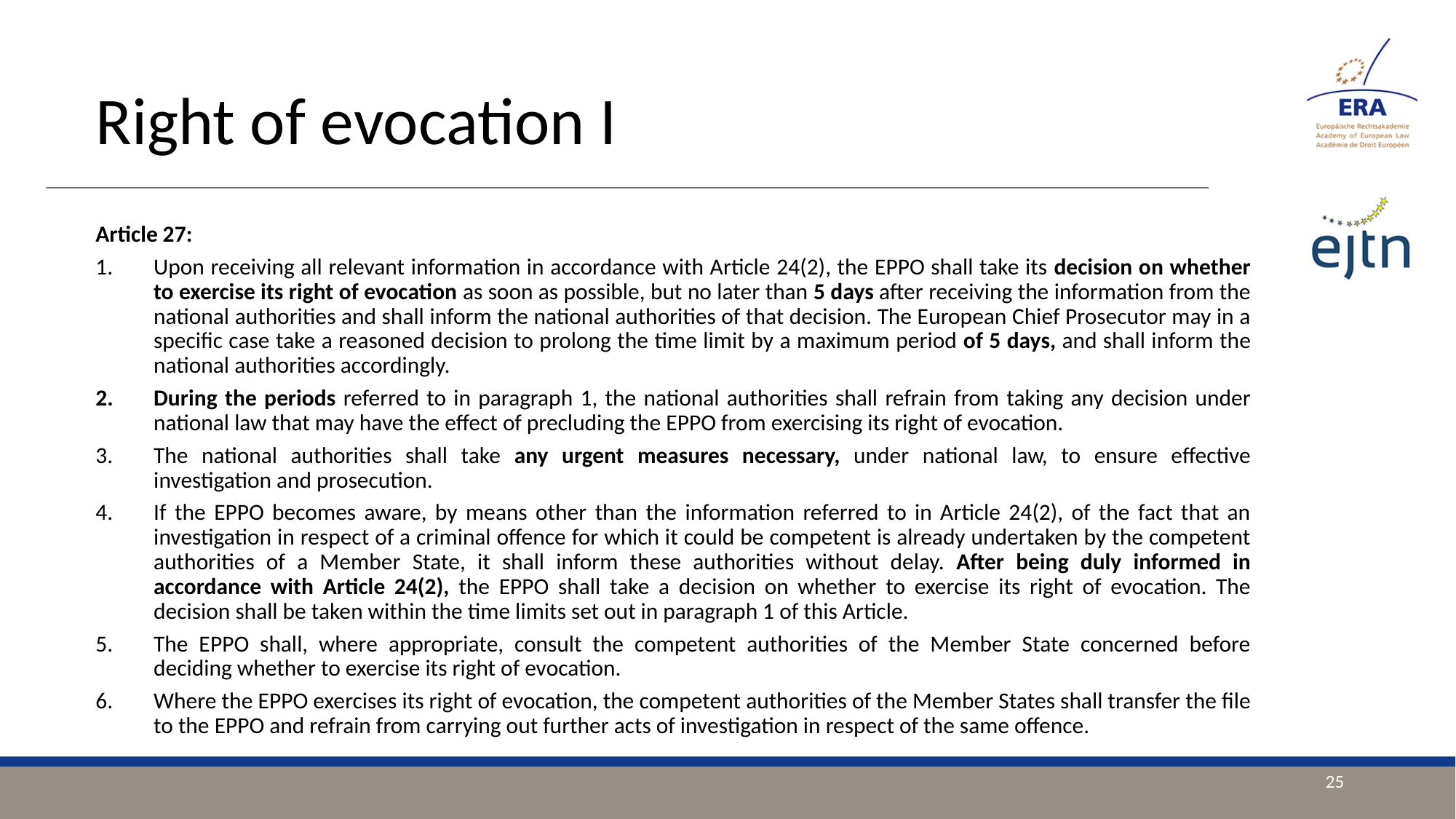

# Right of evocation I
Article 27:
Upon receiving all relevant information in accordance with Article 24(2), the EPPO shall take its decision on whether to exercise its right of evocation as soon as possible, but no later than 5 days after receiving the information from the national authorities and shall inform the national authorities of that decision. The European Chief Prosecutor may in a specific case take a reasoned decision to prolong the time limit by a maximum period of 5 days, and shall inform the national authorities accordingly.
During the periods referred to in paragraph 1, the national authorities shall refrain from taking any decision under national law that may have the effect of precluding the EPPO from exercising its right of evocation.
The national authorities shall take any urgent measures necessary, under national law, to ensure effective investigation and prosecution.
If the EPPO becomes aware, by means other than the information referred to in Article 24(2), of the fact that an investigation in respect of a criminal offence for which it could be competent is already undertaken by the competent authorities of a Member State, it shall inform these authorities without delay. After being duly informed in accordance with Article 24(2), the EPPO shall take a decision on whether to exercise its right of evocation. The decision shall be taken within the time limits set out in paragraph 1 of this Article.
The EPPO shall, where appropriate, consult the competent authorities of the Member State concerned before deciding whether to exercise its right of evocation.
Where the EPPO exercises its right of evocation, the competent authorities of the Member States shall transfer the file to the EPPO and refrain from carrying out further acts of investigation in respect of the same offence.

25